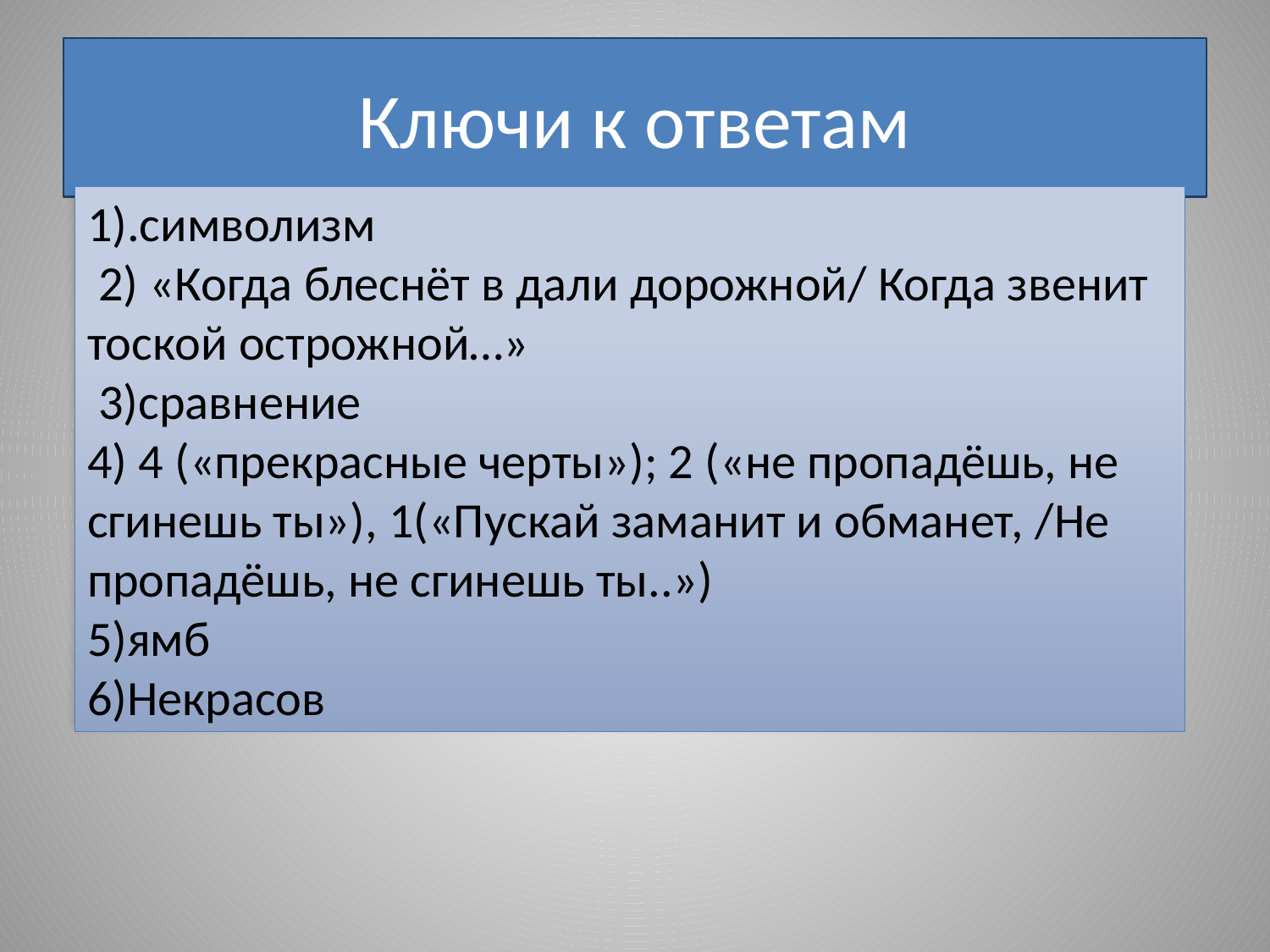

# Ключи к ответам
1).символизм
 2) «Когда блеснёт в дали дорожной/ Когда звенит тоской острожной…»
 3)сравнение
4) 4 («прекрасные черты»); 2 («не пропадёшь, не сгинешь ты»), 1(«Пускай заманит и обманет, /Не пропадёшь, не сгинешь ты..»)
5)ямб
6)Некрасов